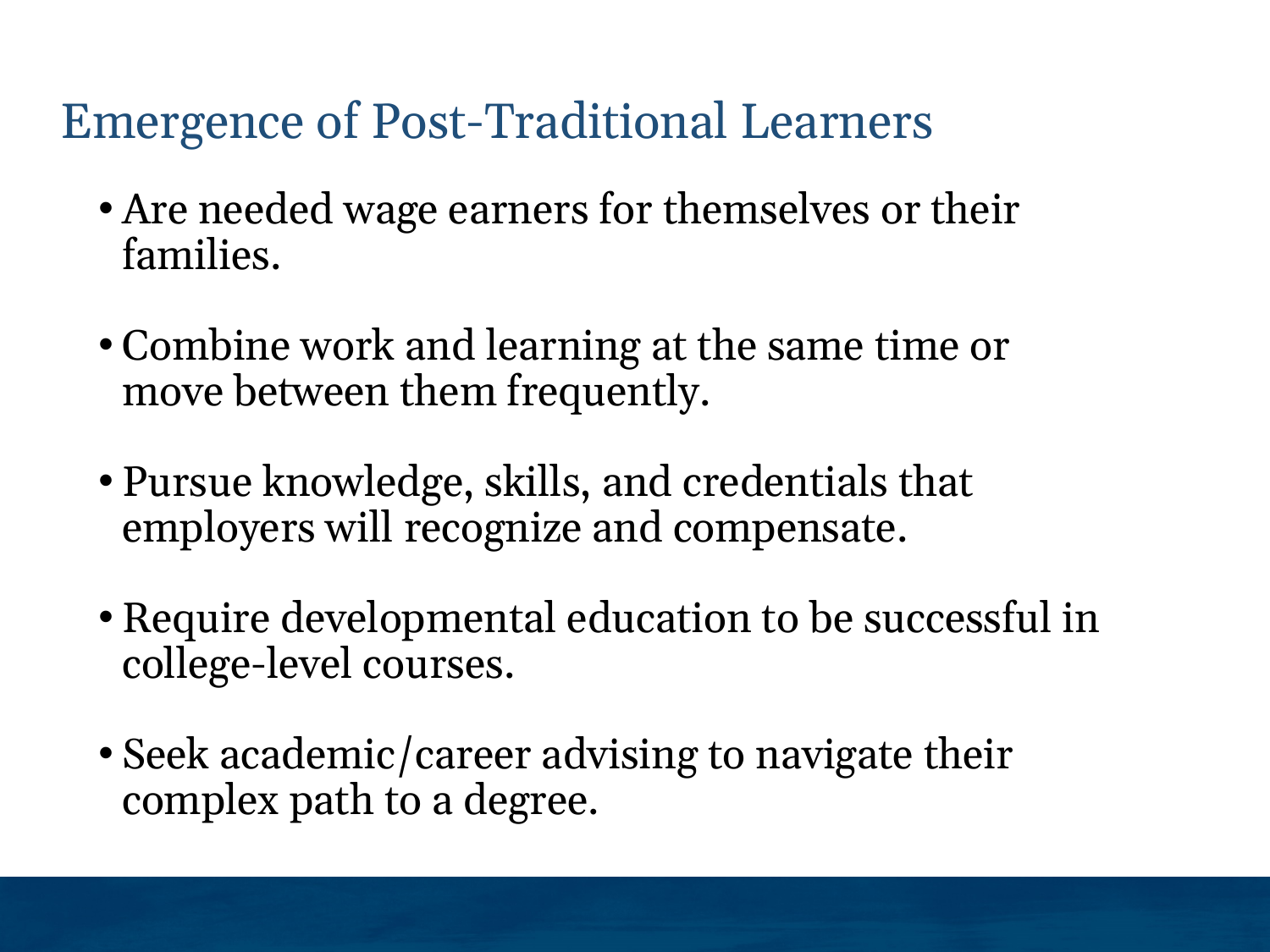

# Emergence of Post-Traditional Learners
Are needed wage earners for themselves or their families.
Combine work and learning at the same time or move between them frequently.
Pursue knowledge, skills, and credentials that employers will recognize and compensate.
Require developmental education to be successful in college-level courses.
Seek academic/career advising to navigate their complex path to a degree.